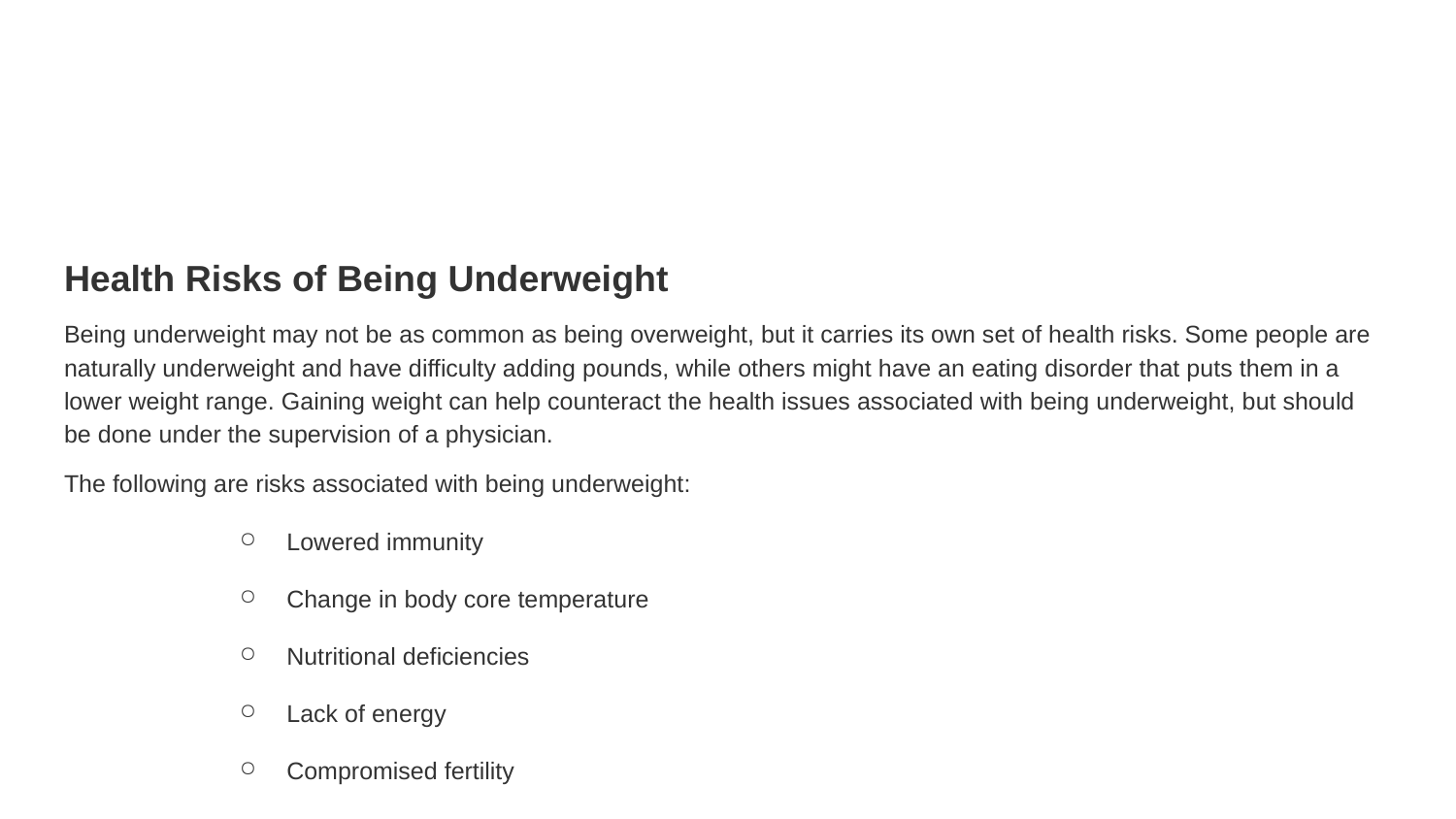

#
Health Risks of Being Underweight
Being underweight may not be as common as being overweight, but it carries its own set of health risks. Some people are naturally underweight and have difficulty adding pounds, while others might have an eating disorder that puts them in a lower weight range. Gaining weight can help counteract the health issues associated with being underweight, but should be done under the supervision of a physician.
The following are risks associated with being underweight:
Lowered immunity
Change in body core temperature
Nutritional deficiencies
Lack of energy
Compromised fertility